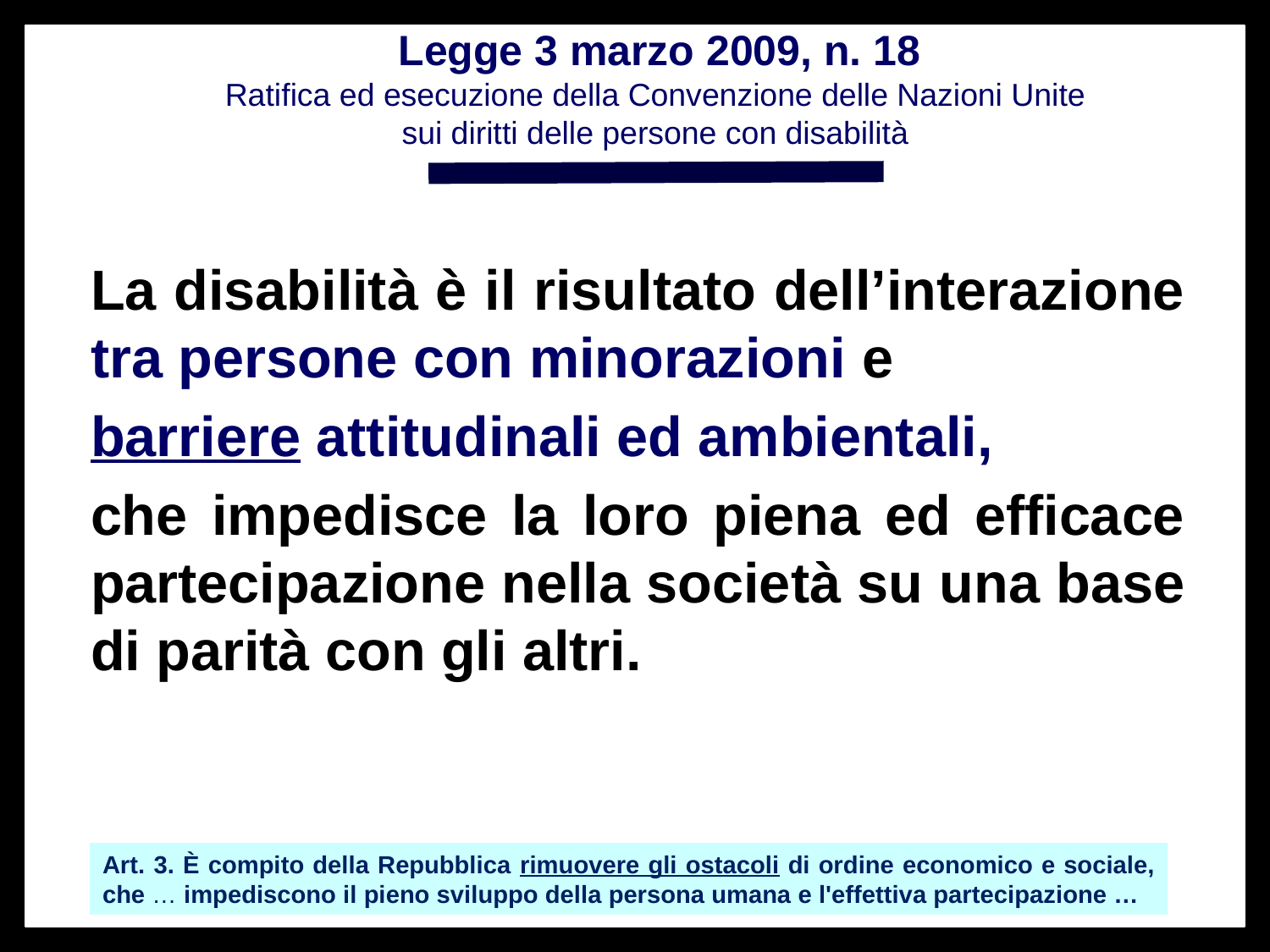

Legge 3 marzo 2009, n. 18
Ratifica ed esecuzione della Convenzione delle Nazioni Unite
sui diritti delle persone con disabilità
La disabilità è il risultato dell’interazione tra persone con minorazioni e
barriere attitudinali ed ambientali,
che impedisce la loro piena ed efficace partecipazione nella società su una base di parità con gli altri.
Art. 3. È compito della Repubblica rimuovere gli ostacoli di ordine economico e sociale, che … impediscono il pieno sviluppo della persona umana e l'effettiva partecipazione …